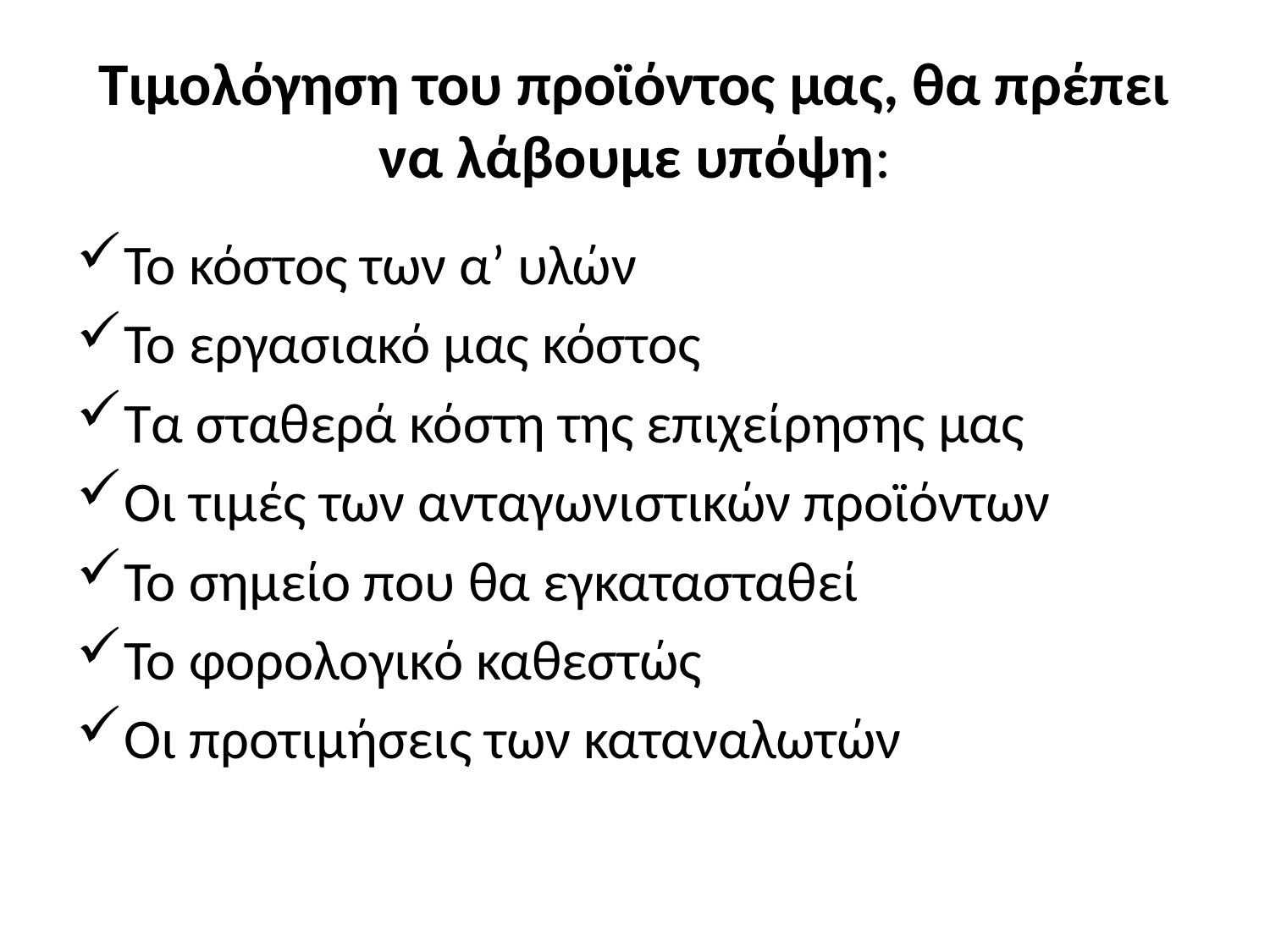

# Τιμολόγηση του προϊόντος μας, θα πρέπει να λάβουμε υπόψη:
Το κόστος των α’ υλών
Το εργασιακό μας κόστος
Τα σταθερά κόστη της επιχείρησης μας
Οι τιμές των ανταγωνιστικών προϊόντων
Το σημείο που θα εγκατασταθεί
Το φορολογικό καθεστώς
Οι προτιμήσεις των καταναλωτών